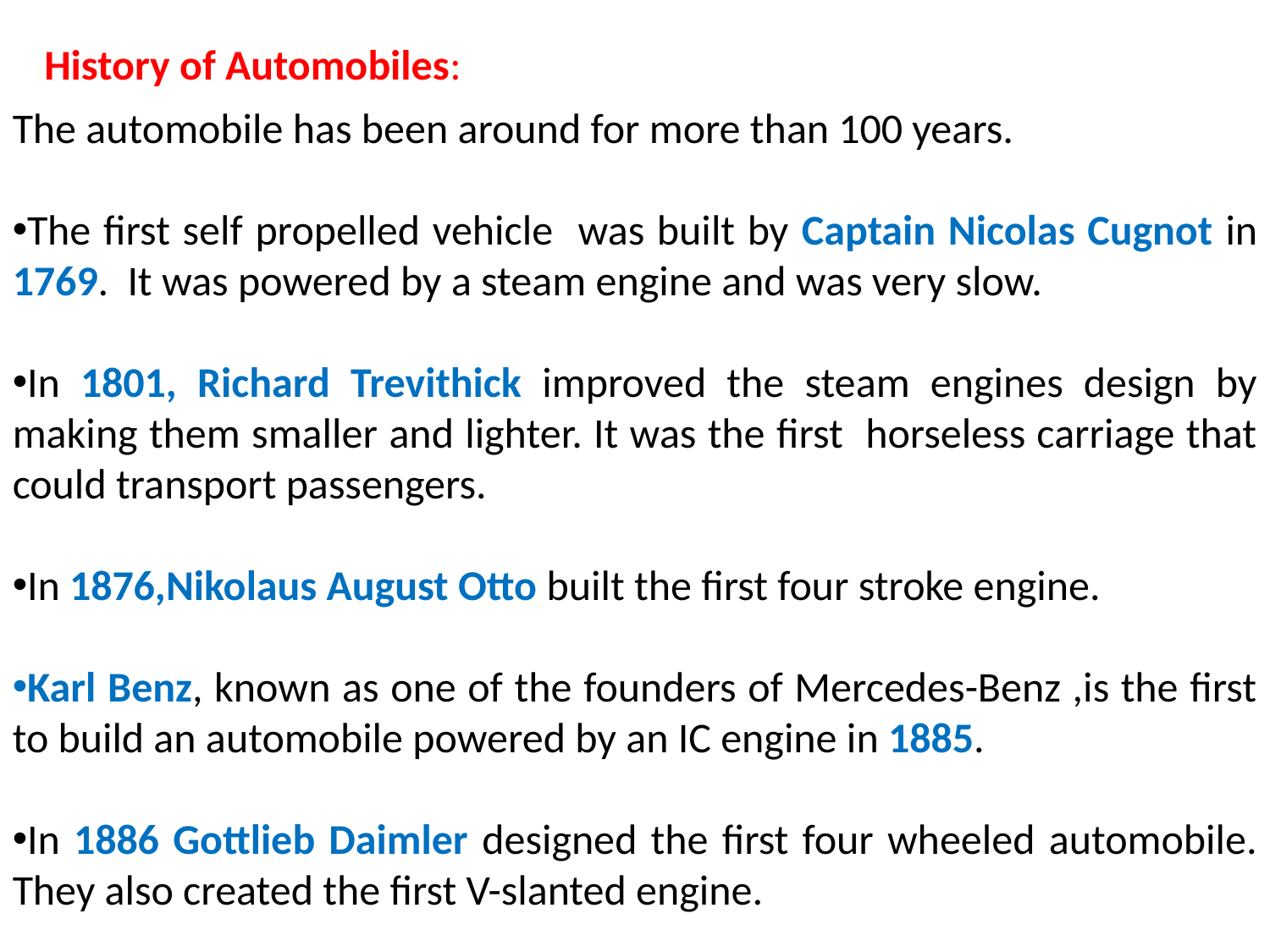

History of Automobiles:
The automobile has been around for more than 100 years.

The first self propelled vehicle  was built by Captain Nicolas Cugnot in 1769.  It was powered by a steam engine and was very slow.

In 1801, Richard Trevithick improved the steam engines design by making them smaller and lighter. It was the first  horseless carriage that could transport passengers.

In 1876,Nikolaus August Otto built the first four stroke engine.

Karl Benz, known as one of the founders of Mercedes-Benz ,is the first to build an automobile powered by an IC engine in 1885.

In 1886 Gottlieb Daimler designed the first four wheeled automobile. They also created the first V-slanted engine.